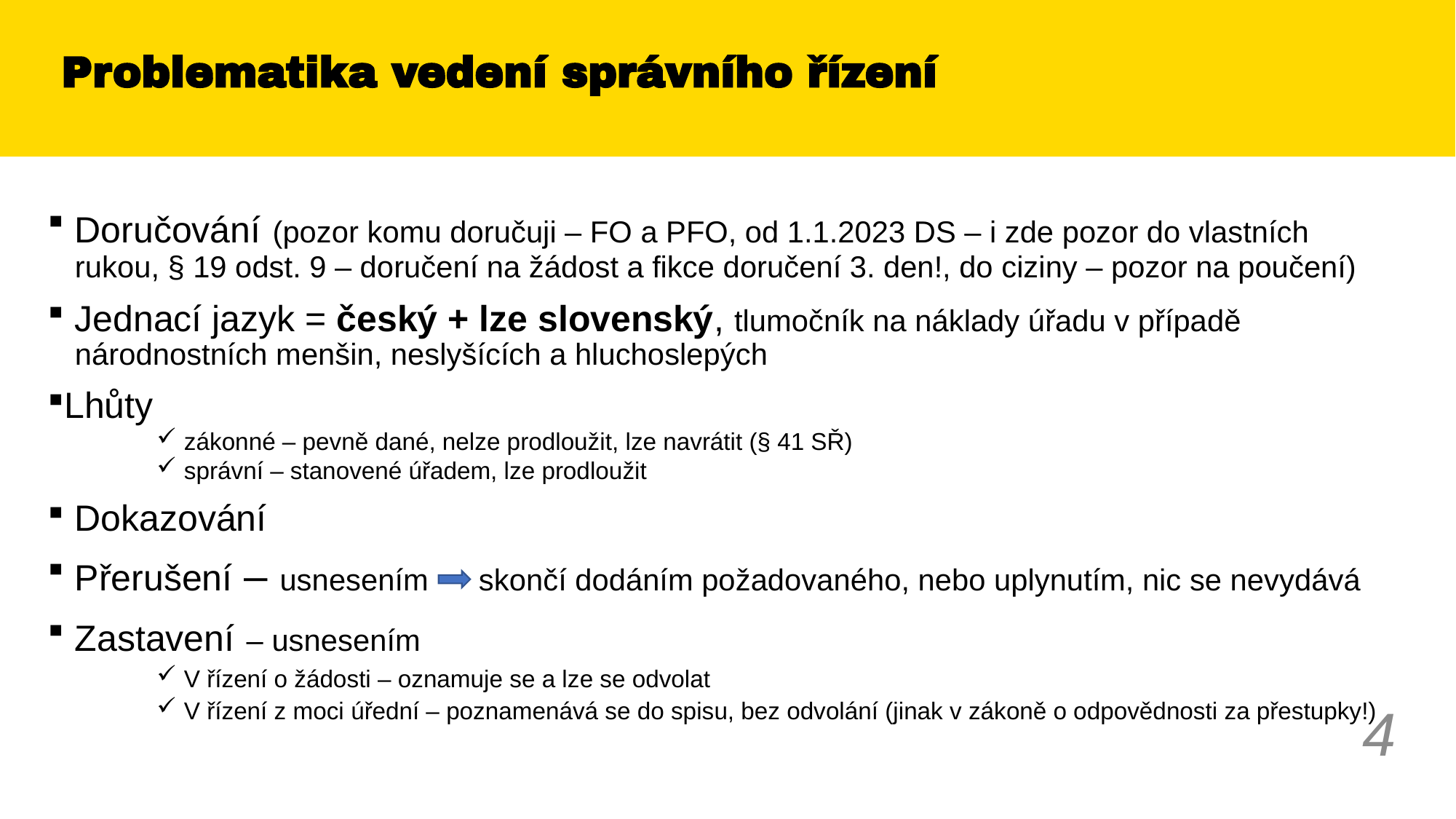

# Problematika vedení správního řízení
Doručování (pozor komu doručuji – FO a PFO, od 1.1.2023 DS – i zde pozor do vlastních rukou, § 19 odst. 9 – doručení na žádost a fikce doručení 3. den!, do ciziny – pozor na poučení)
Jednací jazyk = český + lze slovenský, tlumočník na náklady úřadu v případě národnostních menšin, neslyšících a hluchoslepých
Lhůty
zákonné – pevně dané, nelze prodloužit, lze navrátit (§ 41 SŘ)
správní – stanovené úřadem, lze prodloužit
Dokazování
Přerušení – usnesením      skončí dodáním požadovaného, nebo uplynutím, nic se nevydává
Zastavení – usnesením
V řízení o žádosti – oznamuje se a lze se odvolat
V řízení z moci úřední – poznamenává se do spisu, bez odvolání (jinak v zákoně o odpovědnosti za přestupky!)

4